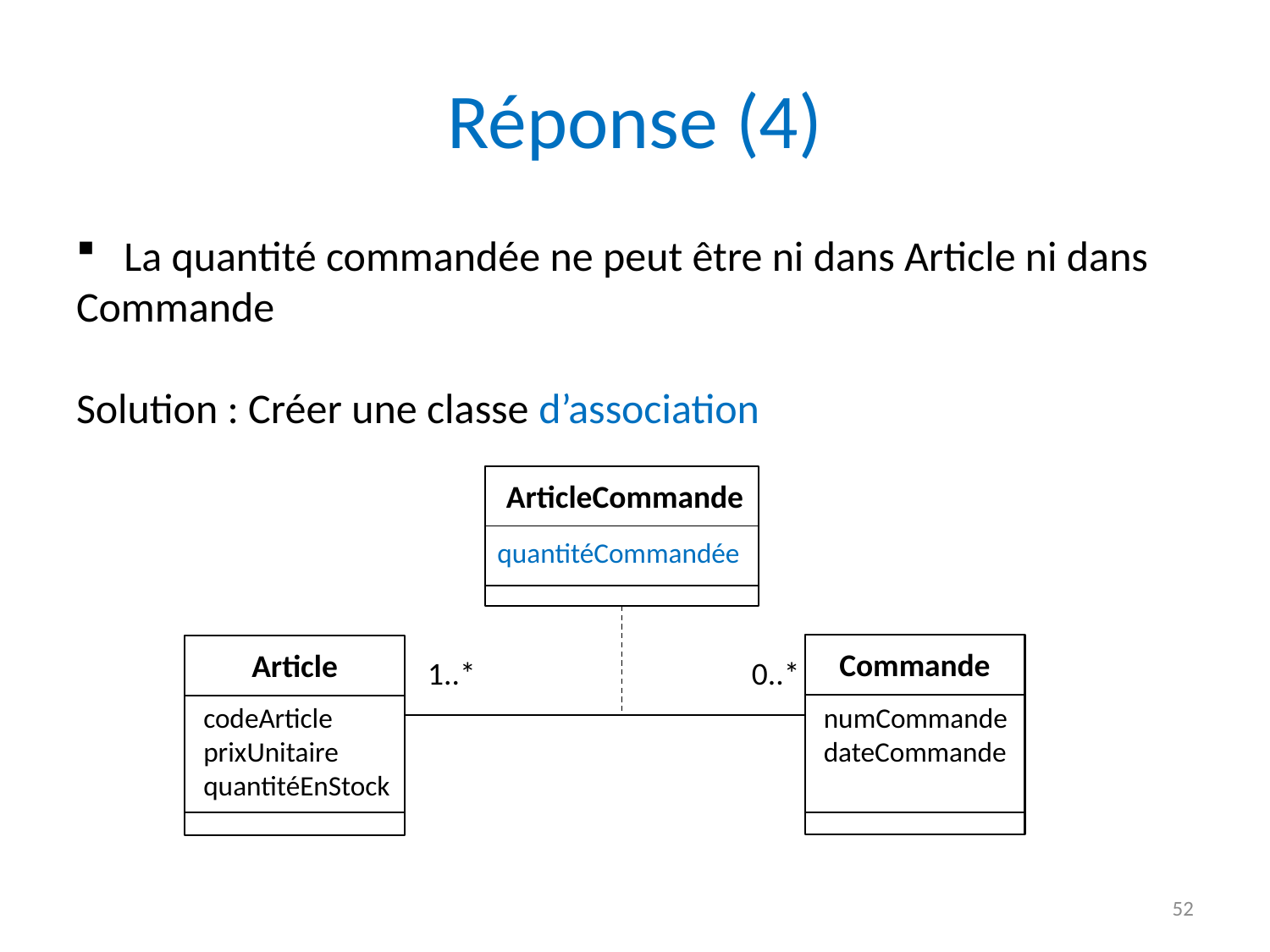

# Réponse (4)
La quantité commandée ne peut être ni dans Article ni dans
Commande

Solution : Créer une classe d’association

ArticleCommande
quantitéCommandée

Commande
Article
1..*
0..*
numCommande
dateCommande
codeArticle
prixUnitaire
quantitéEnStock

52